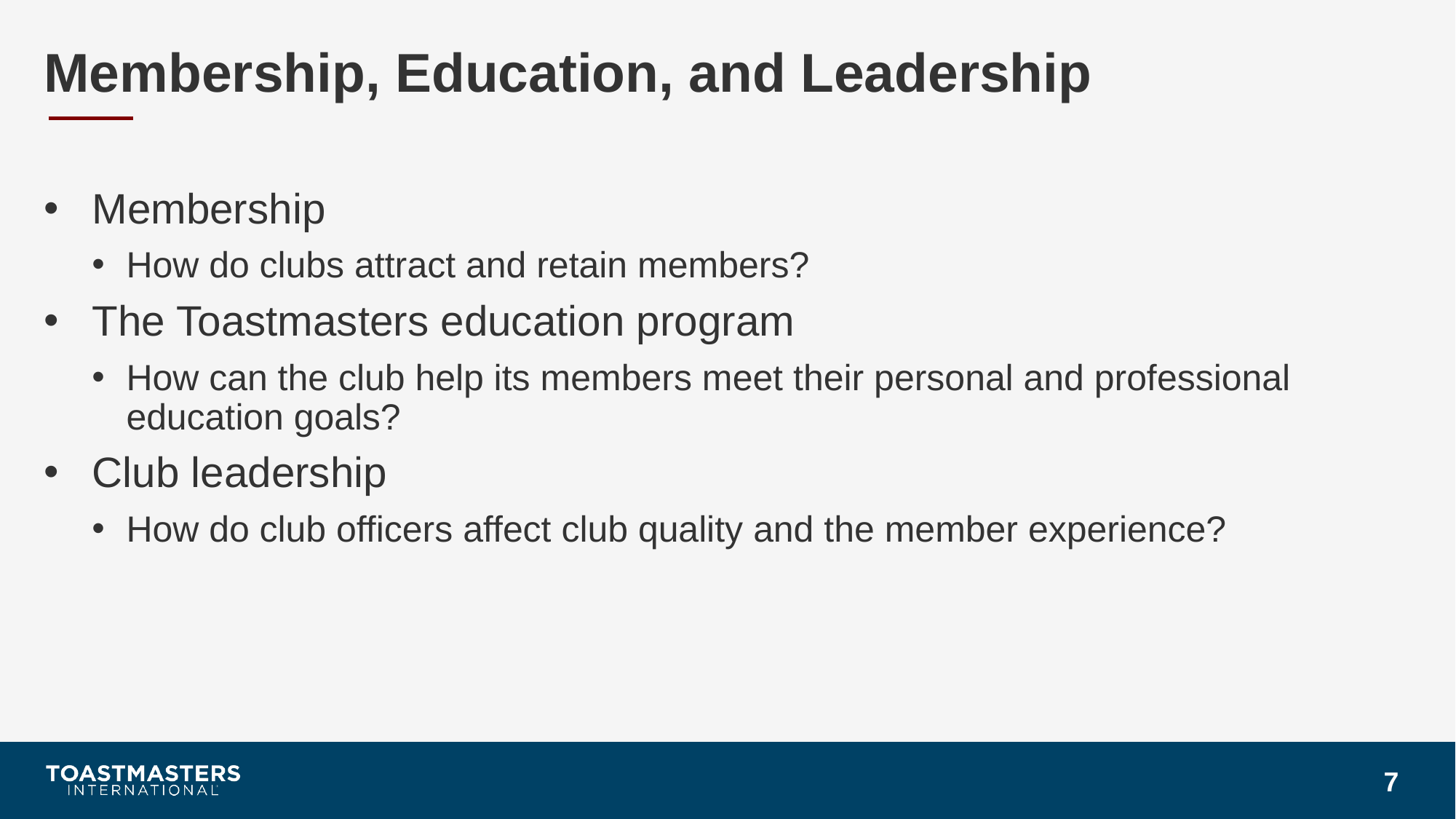

# Membership, Education, and Leadership
Membership
How do clubs attract and retain members?
The Toastmasters education program
How can the club help its members meet their personal and professional education goals?
Club leadership
How do club officers affect club quality and the member experience?
7